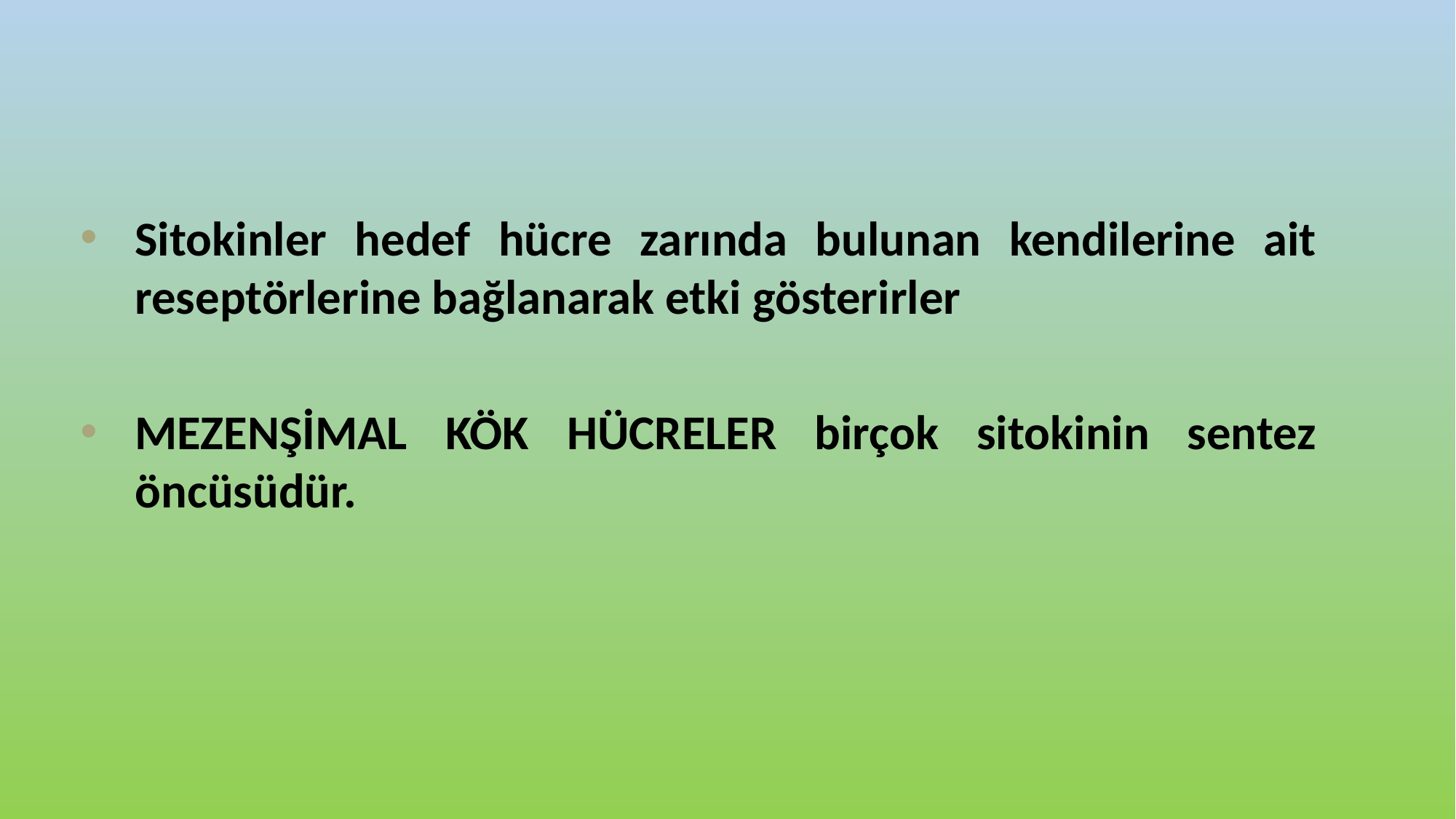

Sitokinler hedef hücre zarında bulunan kendilerine ait reseptörlerine bağlanarak etki gösterirler

MEZENŞİMAL KÖK HÜCRELER birçok sitokinin sentez öncüsüdür.